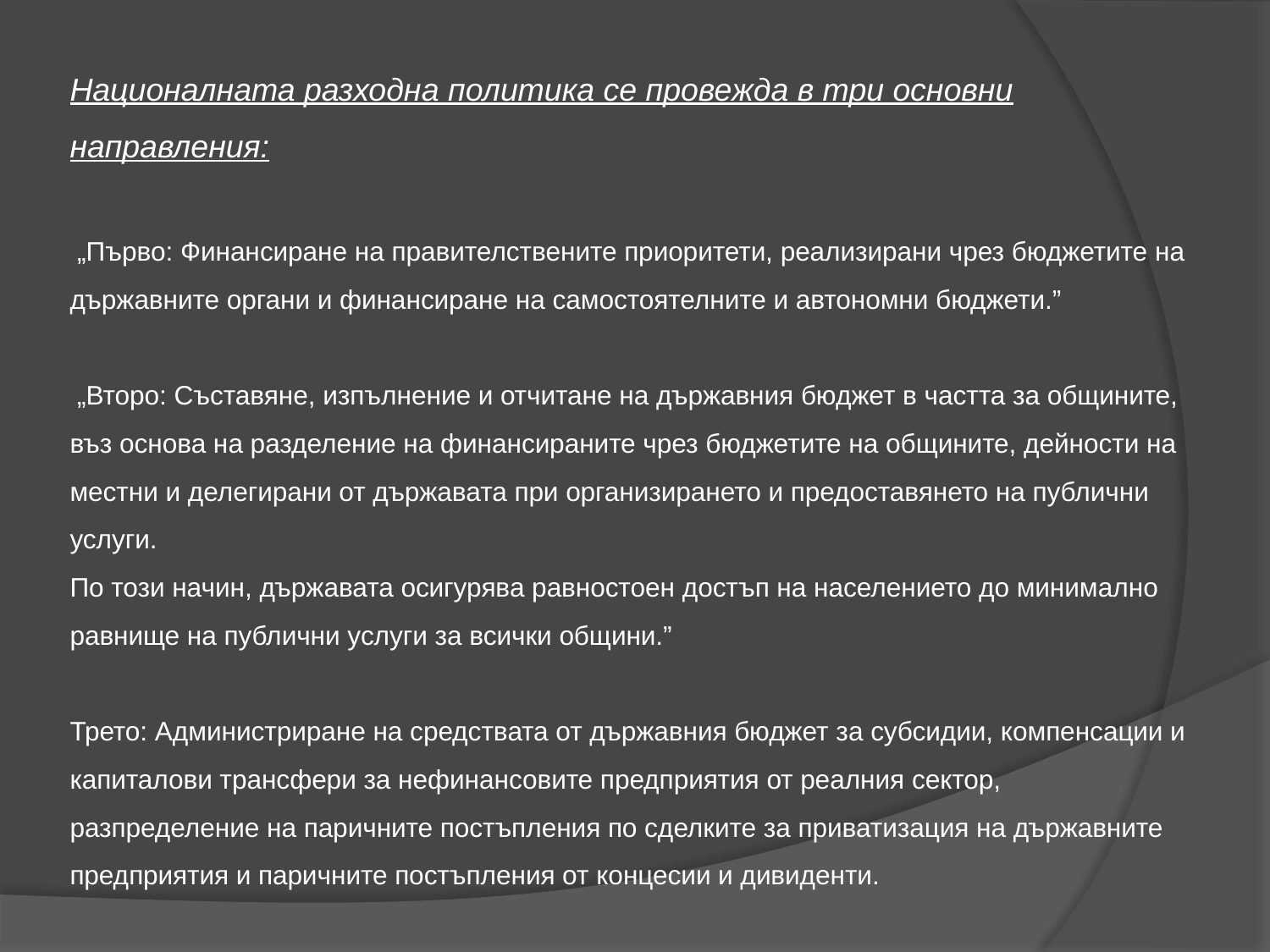

# Националната разходна политика се провежда в три основни направления: „Първо: Финансиране на правителствените приоритети, реализирани чрез бюджетите на държавните органи и финансиране на самостоятелните и автономни бюджети.”   „Второ: Съставяне, изпълнение и отчитане на държавния бюджет в частта за общините, въз основа на разделение на финансираните чрез бюджетите на общините, дейности на местни и делегирани от държавата при организирането и предоставянето на публични услуги. По този начин, държавата осигурява равностоен достъп на населението до минимално равнище на публични услуги за всички общини.” Трето: Администриране на средствата от държавния бюджет за субсидии, компенсации и капиталови трансфери за нефинансовите предприятия от реалния сектор, разпределение на паричните постъпления по сделките за приватизация на държавните предприятия и паричните постъпления от концесии и дивиденти.